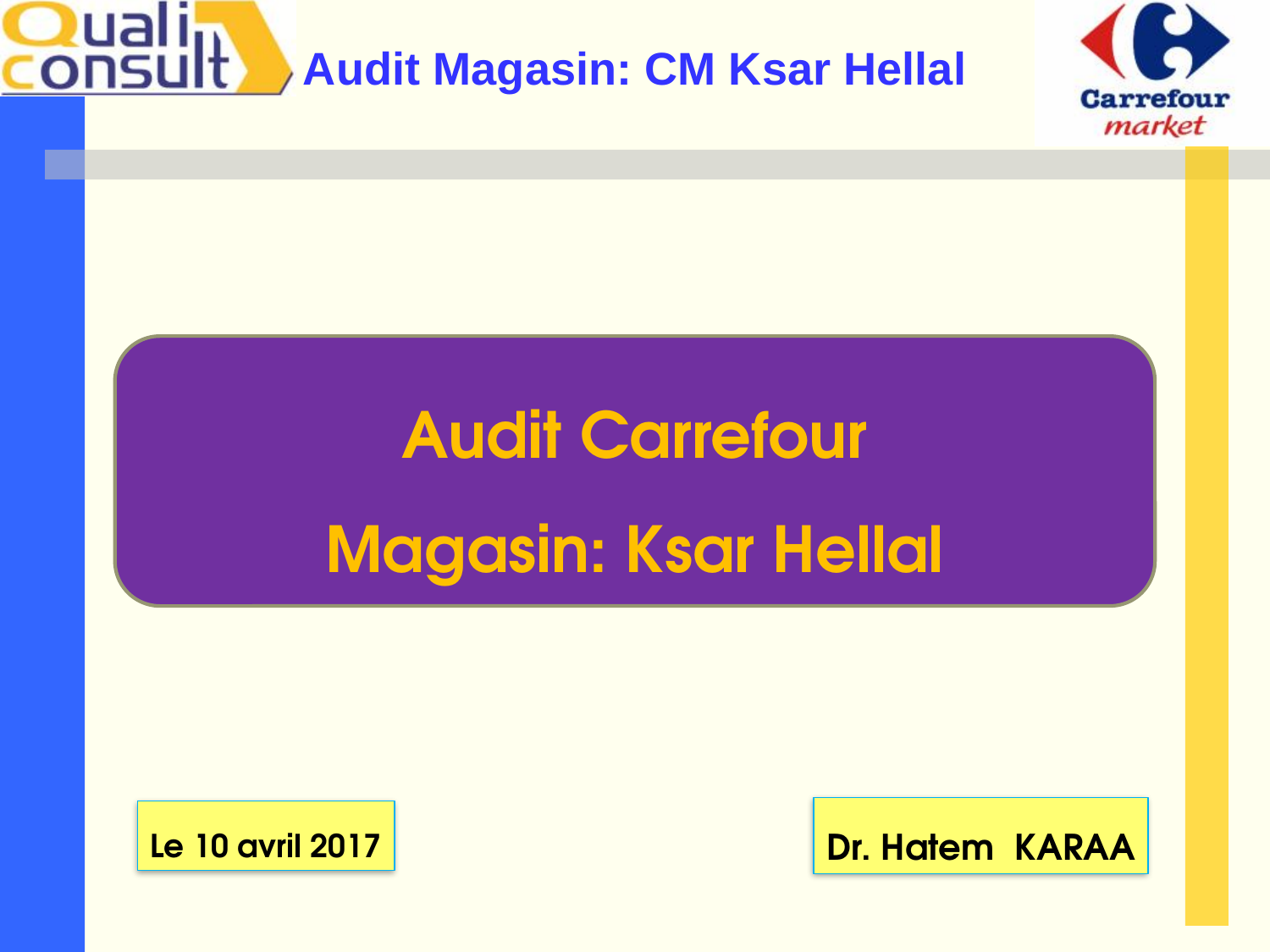

Audit Carrefour
Magasin: Ksar Hellal
Dr. Hatem  KARAA
Le 10 avril 2017